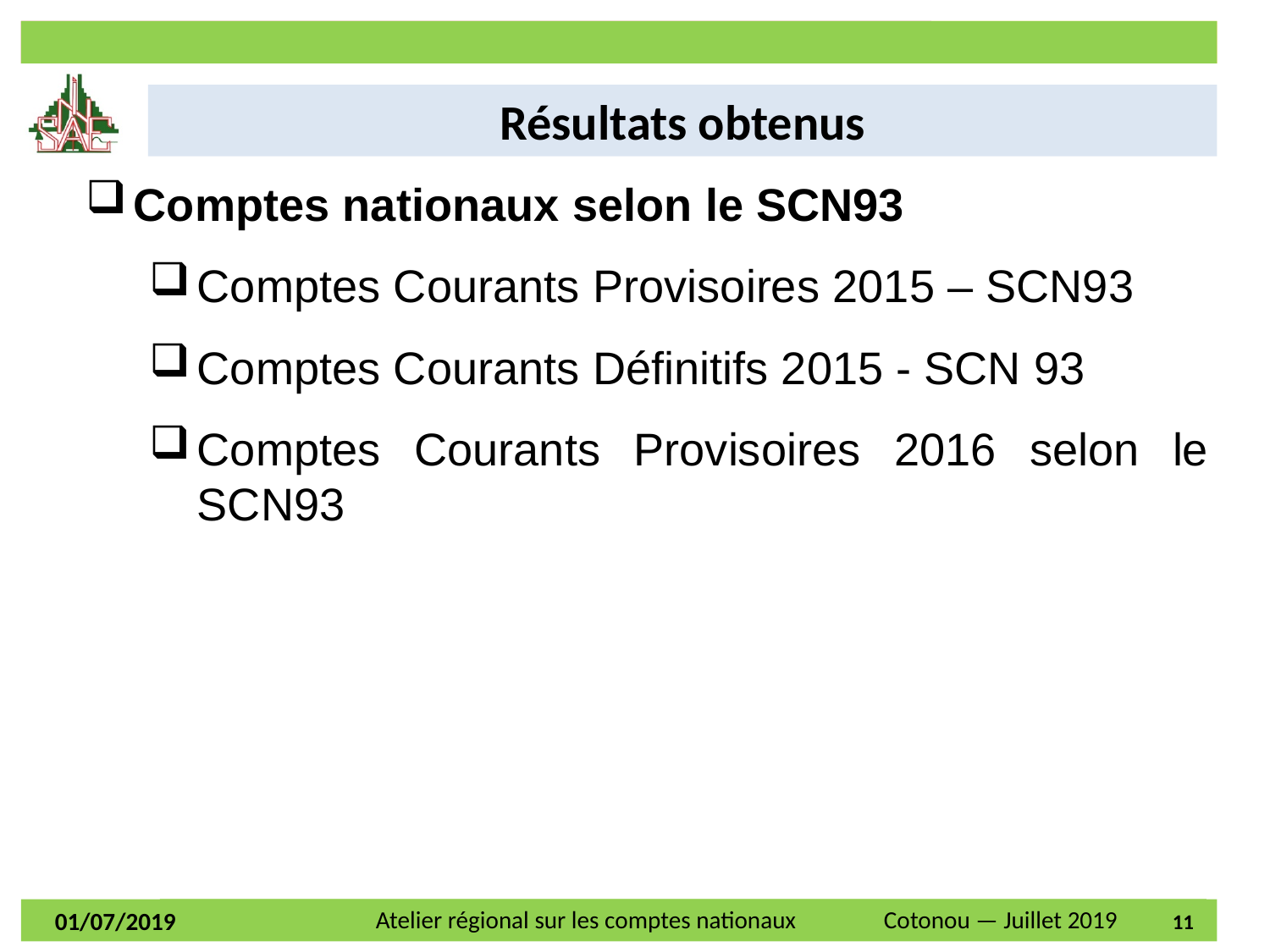

Résultats obtenus

Comptes nationaux selon le SCN93
Comptes Courants Provisoires 2015 – SCN93
Comptes Courants Définitifs 2015 - SCN 93
Comptes Courants Provisoires 2016 selon le SCN93